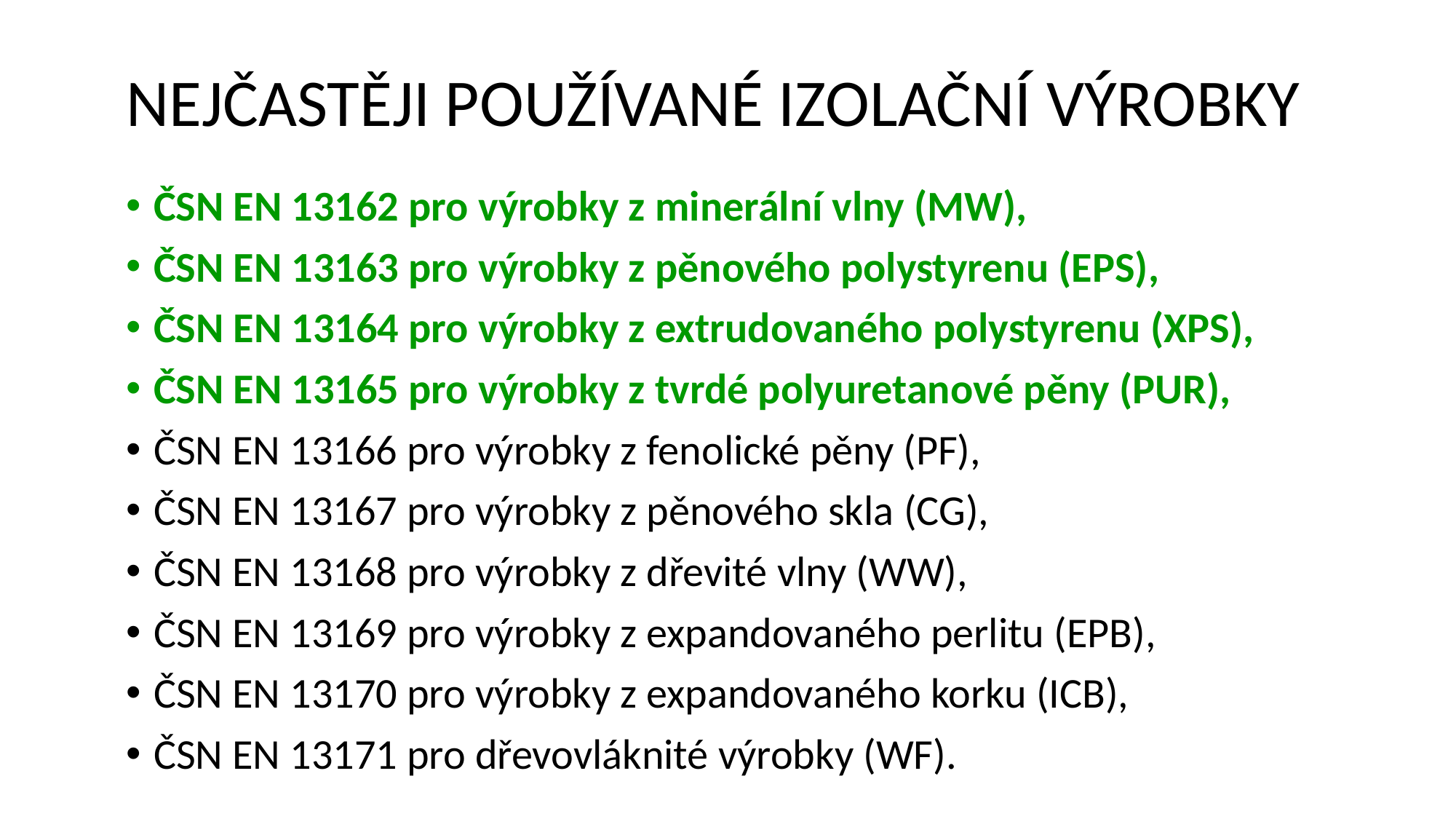

# Nejčastěji používané izolační výrobky
ČSN EN 13162 pro výrobky z minerální vlny (MW),
ČSN EN 13163 pro výrobky z pěnového polystyrenu (EPS),
ČSN EN 13164 pro výrobky z extrudovaného polystyrenu (XPS),
ČSN EN 13165 pro výrobky z tvrdé polyuretanové pěny (PUR),
ČSN EN 13166 pro výrobky z fenolické pěny (PF),
ČSN EN 13167 pro výrobky z pěnového skla (CG),
ČSN EN 13168 pro výrobky z dřevité vlny (WW),
ČSN EN 13169 pro výrobky z expandovaného perlitu (EPB),
ČSN EN 13170 pro výrobky z expandovaného korku (ICB),
ČSN EN 13171 pro dřevovláknité výrobky (WF).